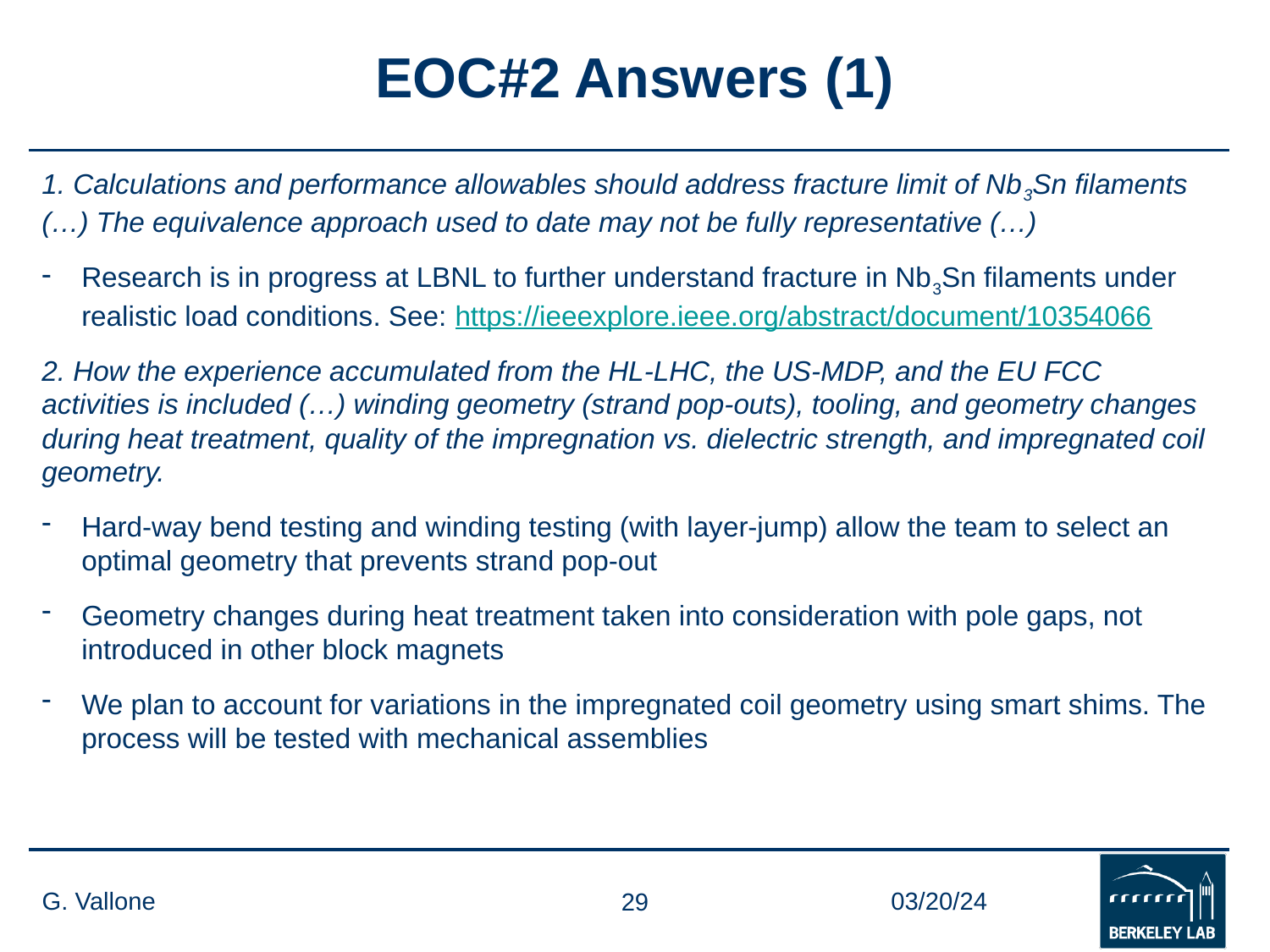

# EOC#2 Answers (1)
1. Calculations and performance allowables should address fracture limit of Nb3Sn filaments (…) The equivalence approach used to date may not be fully representative (…)
Research is in progress at LBNL to further understand fracture in Nb3Sn filaments under realistic load conditions. See: https://ieeexplore.ieee.org/abstract/document/10354066
2. How the experience accumulated from the HL-LHC, the US-MDP, and the EU FCC activities is included (…) winding geometry (strand pop-outs), tooling, and geometry changes during heat treatment, quality of the impregnation vs. dielectric strength, and impregnated coil geometry.
Hard-way bend testing and winding testing (with layer-jump) allow the team to select an optimal geometry that prevents strand pop-out
Geometry changes during heat treatment taken into consideration with pole gaps, not introduced in other block magnets
We plan to account for variations in the impregnated coil geometry using smart shims. The process will be tested with mechanical assemblies
G. Vallone
29